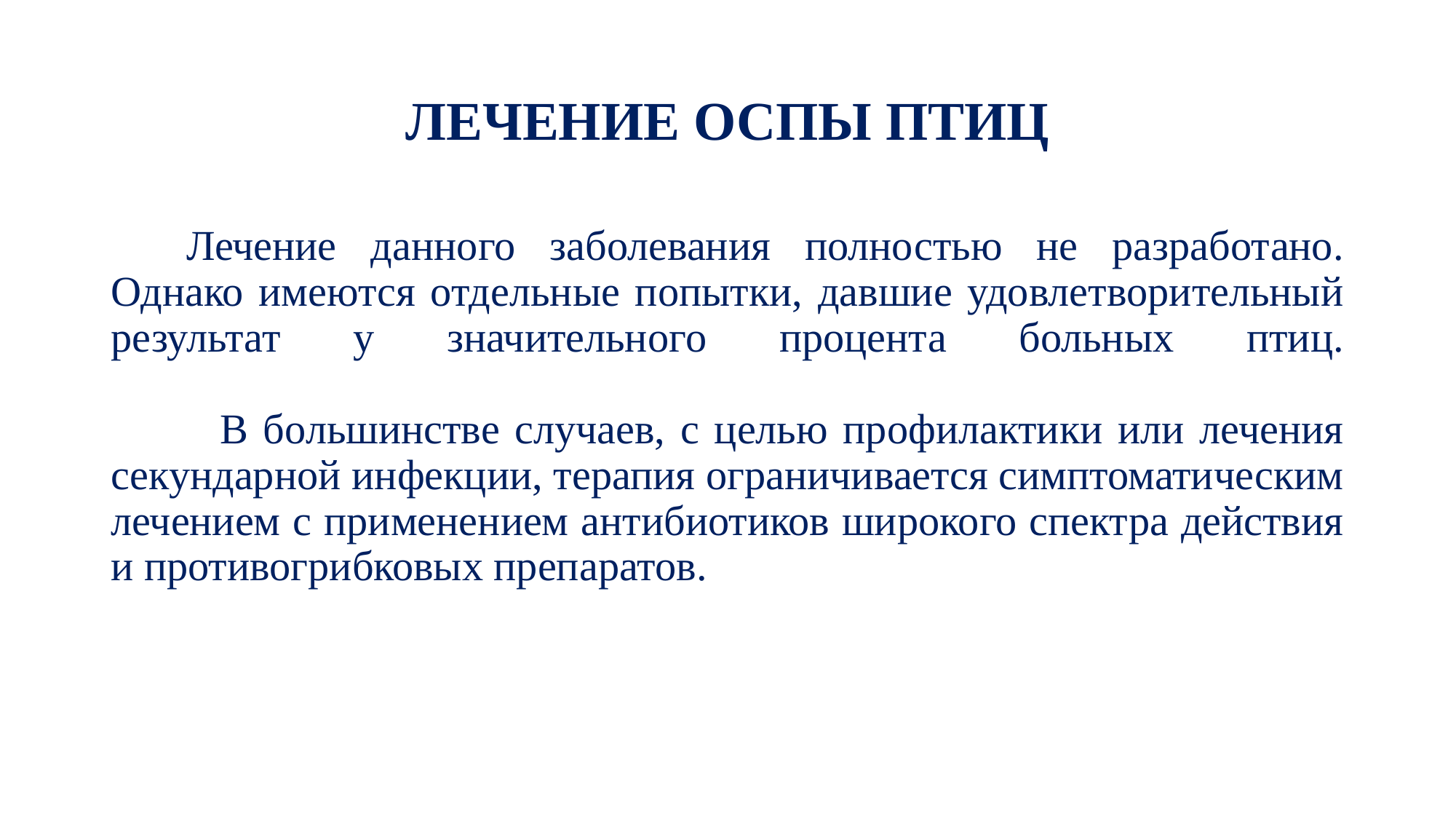

# ЛЕЧЕНИЕ ОСПЫ ПТИЦ
Лечение данного заболевания полностью не разработано. Однако имеются отдельные попытки, давшие удовлетворительный результат у значительного процента больных птиц.
	В большинстве случаев, с целью профилактики или лечения секундарной инфекции, терапия ограничивается симптоматическим лечением с применением антибиотиков широкого спектра действия и противогрибковых препаратов.